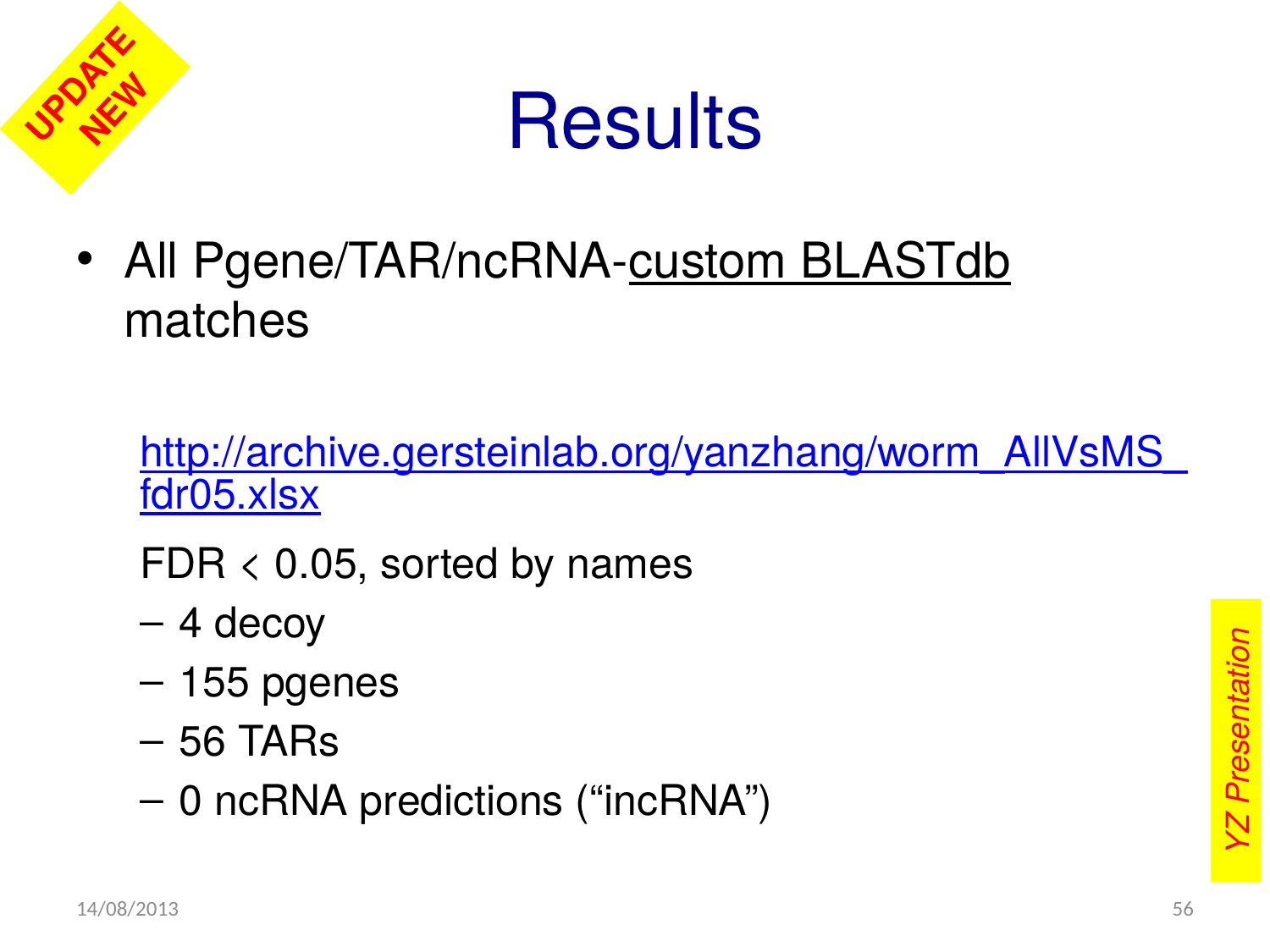

# Results
UPDATE
 NEW
All Pgene/TAR/ncRNA-custom BLASTdb matches

http://archive.gersteinlab.org/yanzhang/worm_AllVsMS_fdr05.xlsx
FDR < 0.05, sorted by names
4 decoy
155 pgenes
56 TARs
0 ncRNA predictions (“incRNA”)

YZ Presentation
14/08/2013
56